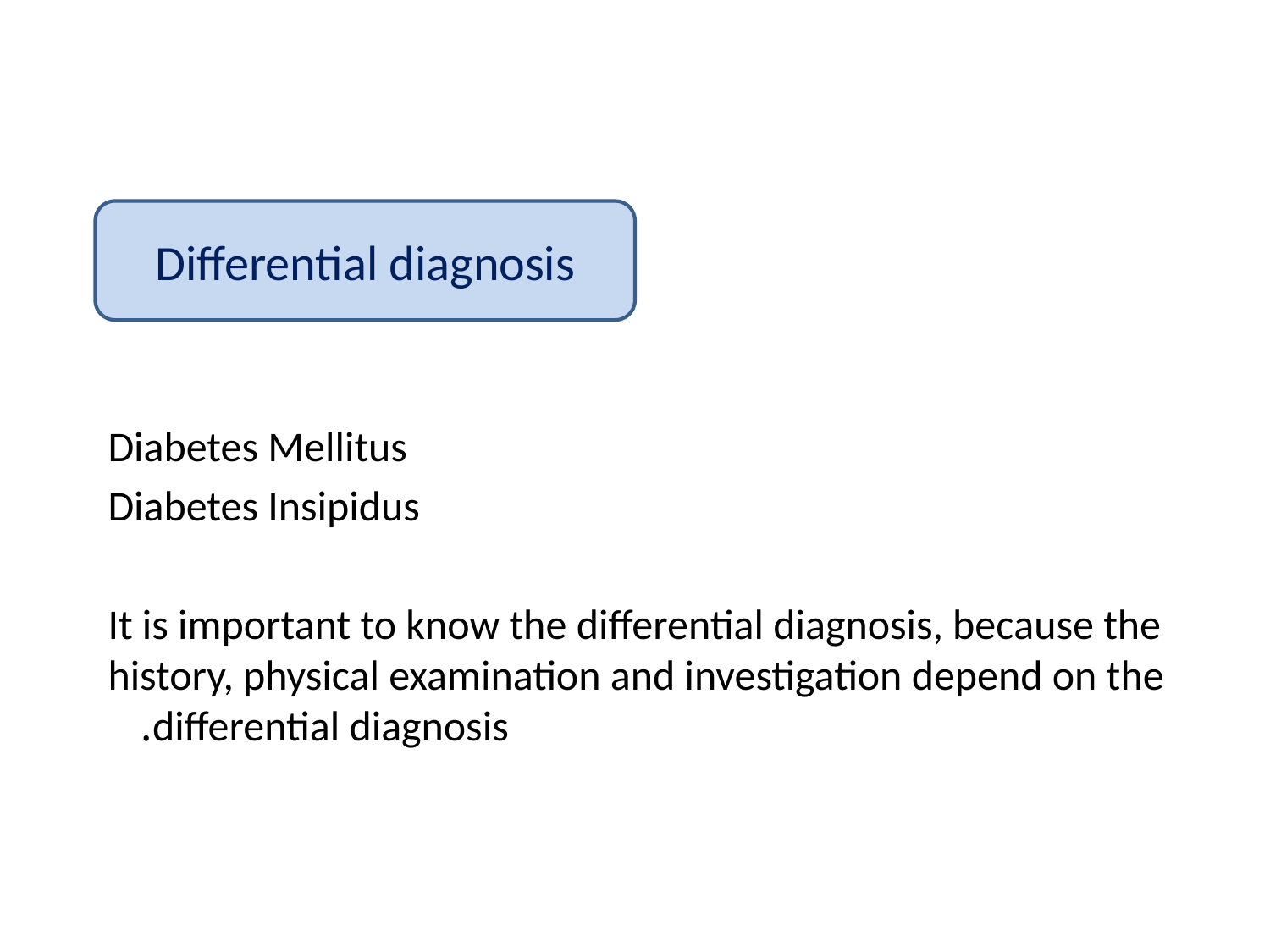

Differential diagnosis
Diabetes Mellitus
Diabetes Insipidus

It is important to know the differential diagnosis, because the history, physical examination and investigation depend on the differential diagnosis.